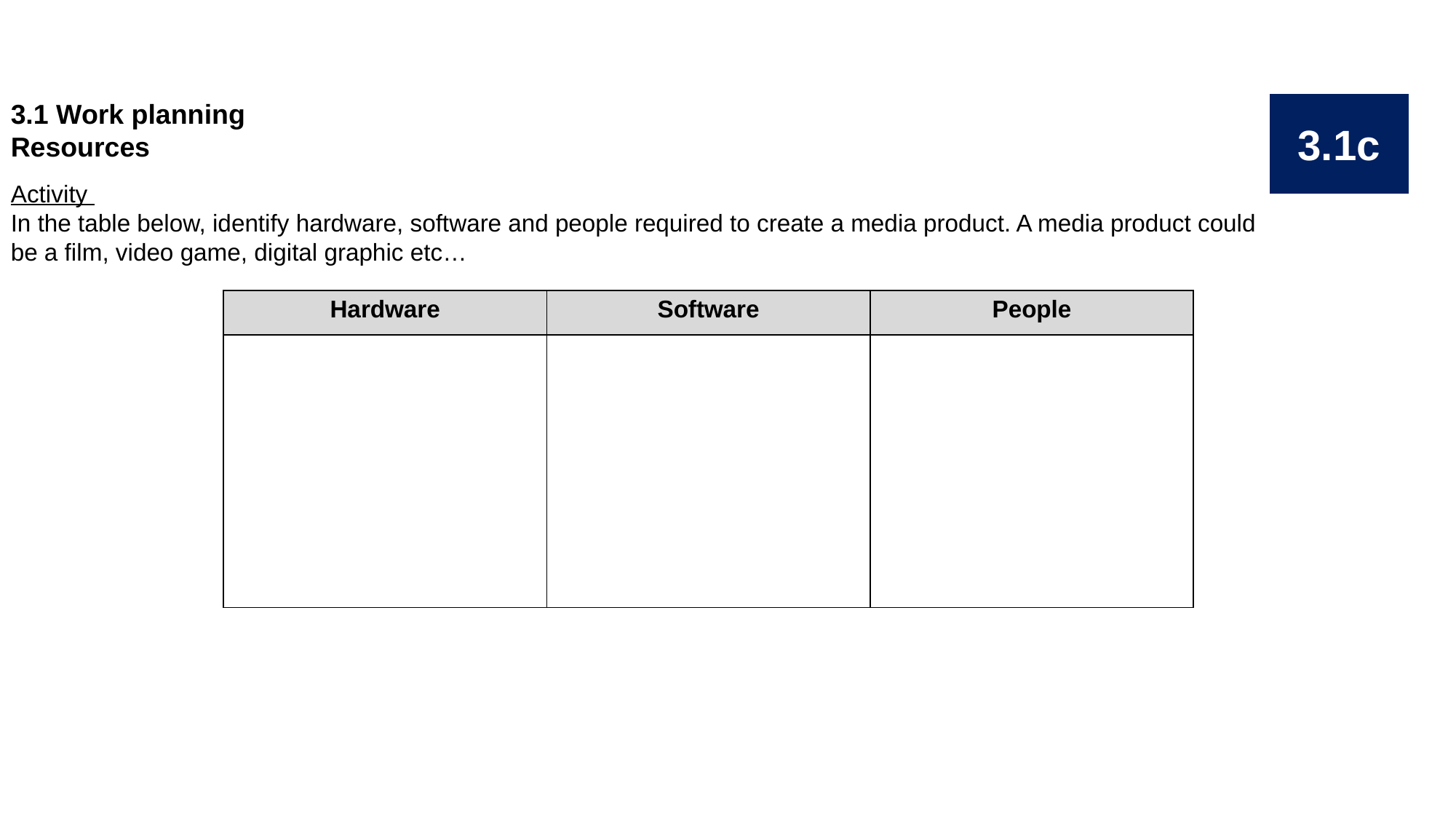

3.1 Work planning
Resources
3.1c
Activity
In the table below, identify hardware, software and people required to create a media product. A media product could be a film, video game, digital graphic etc…
| Hardware | Software | People |
| --- | --- | --- |
|  |  |  |